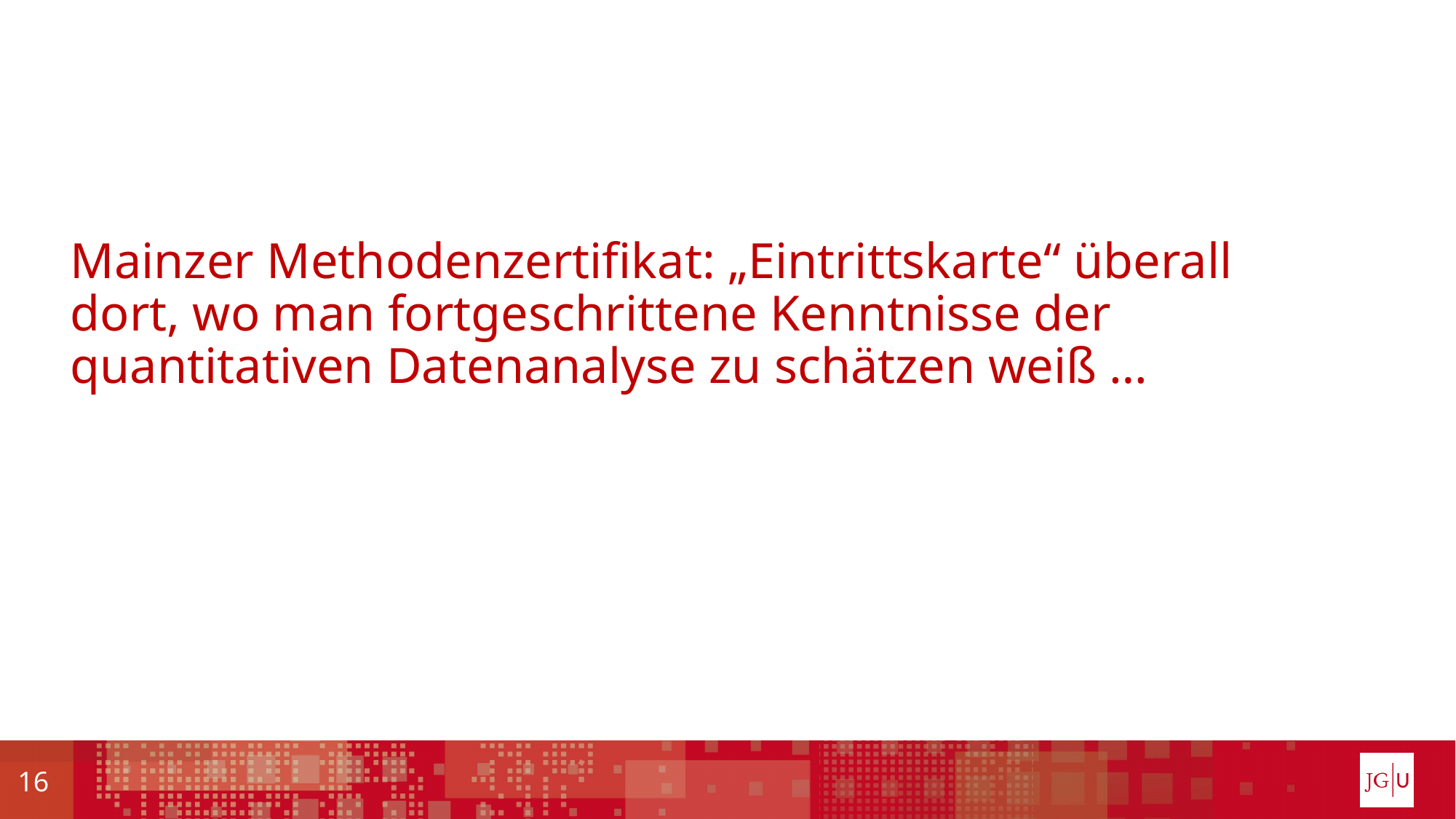

#
Mainzer Methodenzertifikat: „Eintrittskarte“ überall dort, wo man fortgeschrittene Kenntnisse der quantitativen Datenanalyse zu schätzen weiß …
16